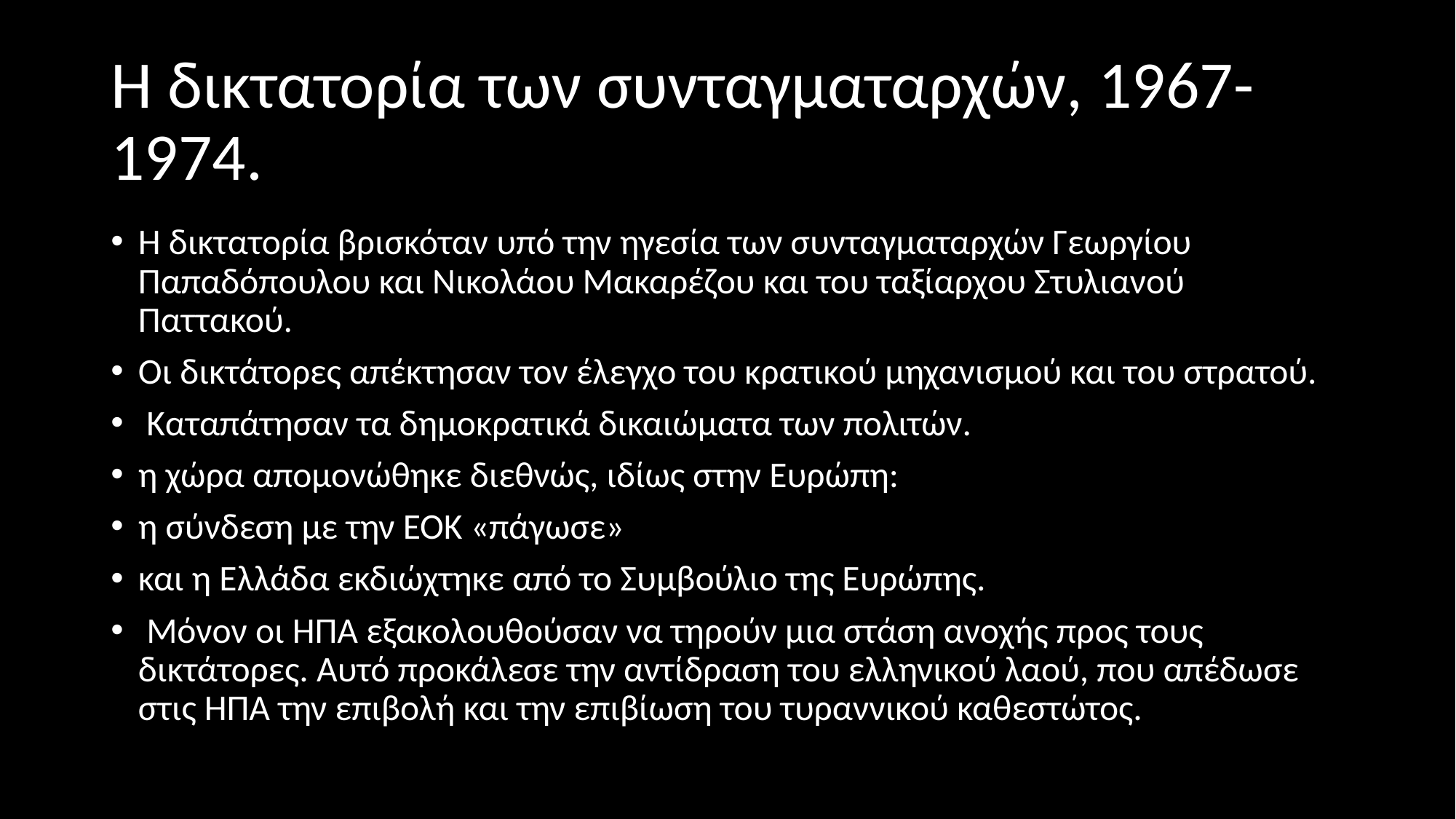

# Η δικτατορία των συνταγματαρχών, 1967-1974.
Η δικτατορία βρισκόταν υπό την ηγεσία των συνταγματαρχών Γεωργίου Παπαδόπουλου και Νικολάου Μακαρέζου και του ταξίαρχου Στυλιανού Παττακού.
Οι δικτάτορες απέκτησαν τον έλεγχο του κρατικού μηχανισμού και του στρατού.
 Καταπάτησαν τα δημοκρατικά δικαιώματα των πολιτών.
η χώρα απομονώθηκε διεθνώς, ιδίως στην Ευρώπη:
η σύνδεση με την ΕΟΚ «πάγωσε»
και η Ελλάδα εκδιώχτηκε από το Συμβούλιο της Ευρώπης.
 Μόνον οι ΗΠΑ εξακολουθούσαν να τηρούν μια στάση ανοχής προς τους δικτάτορες. Αυτό προκάλεσε την αντίδραση του ελληνικού λαού, που απέδωσε στις ΗΠΑ την επιβολή και την επιβίωση του τυραννικού καθεστώτος.